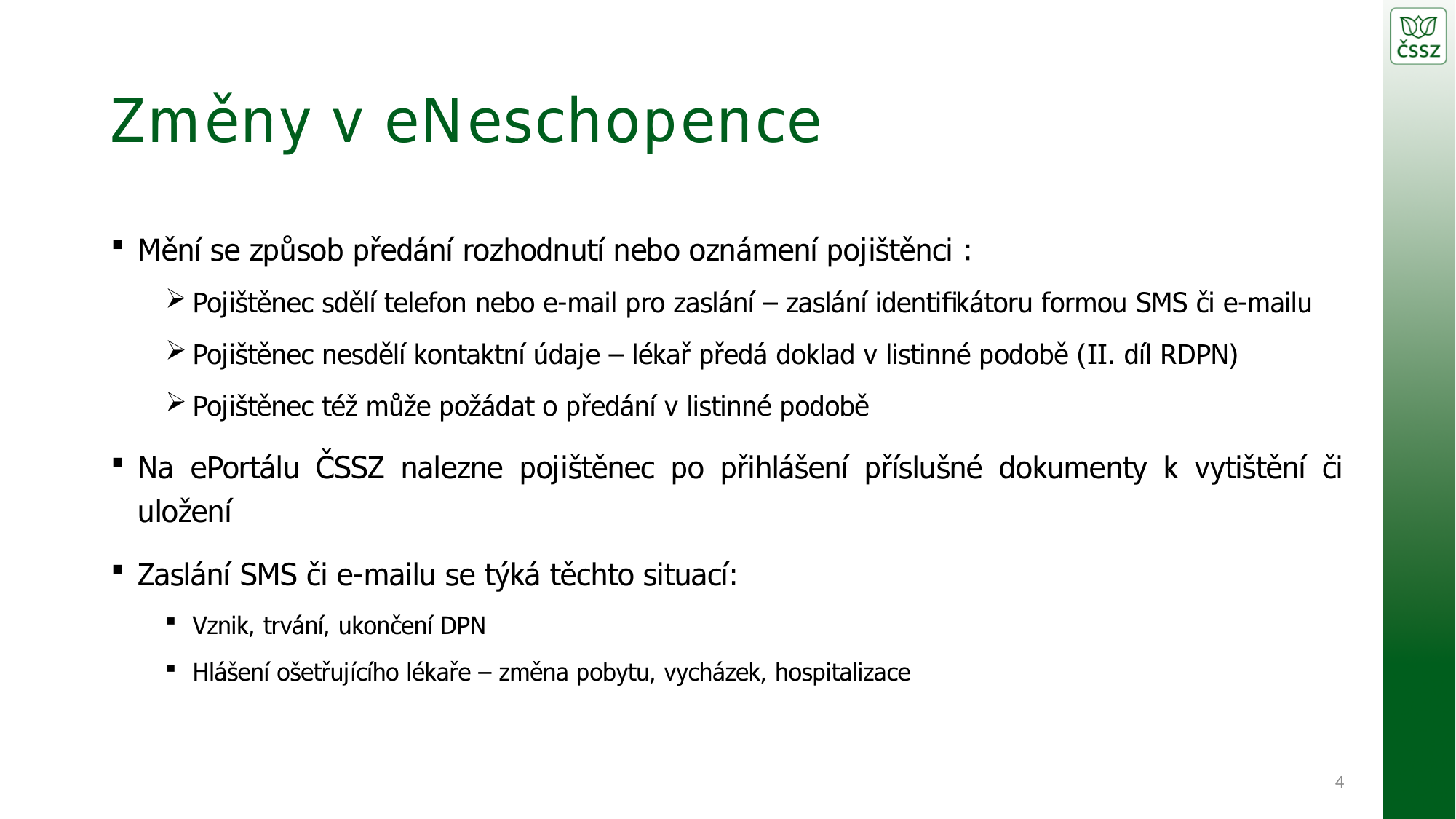

# Změny v eNeschopence
Mění se způsob předání rozhodnutí nebo oznámení pojištěnci :
Pojištěnec sdělí telefon nebo e-mail pro zaslání – zaslání identifikátoru formou SMS či e-mailu
Pojištěnec nesdělí kontaktní údaje – lékař předá doklad v listinné podobě (II. díl RDPN)
Pojištěnec též může požádat o předání v listinné podobě
Na ePortálu ČSSZ nalezne pojištěnec po přihlášení příslušné dokumenty k vytištění či uložení
Zaslání SMS či e-mailu se týká těchto situací:
Vznik, trvání, ukončení DPN
Hlášení ošetřujícího lékaře – změna pobytu, vycházek, hospitalizace

4